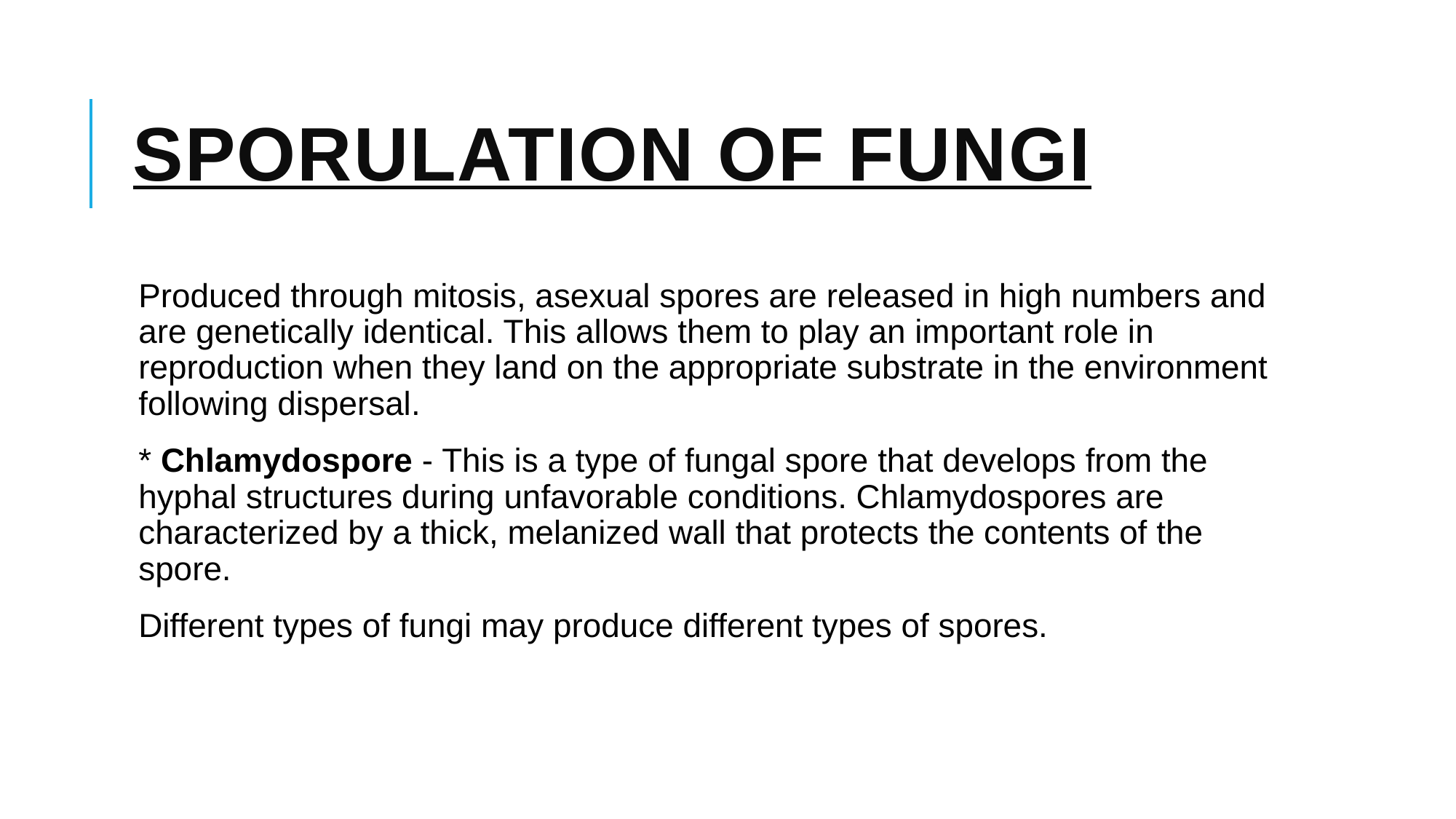

# Sporulation of Fungi
Produced through mitosis, asexual spores are released in high numbers and are genetically identical. This allows them to play an important role in reproduction when they land on the appropriate substrate in the environment following dispersal.
* Chlamydospore - This is a type of fungal spore that develops from the hyphal structures during unfavorable conditions. Chlamydospores are characterized by a thick, melanized wall that protects the contents of the spore.
Different types of fungi may produce different types of spores.